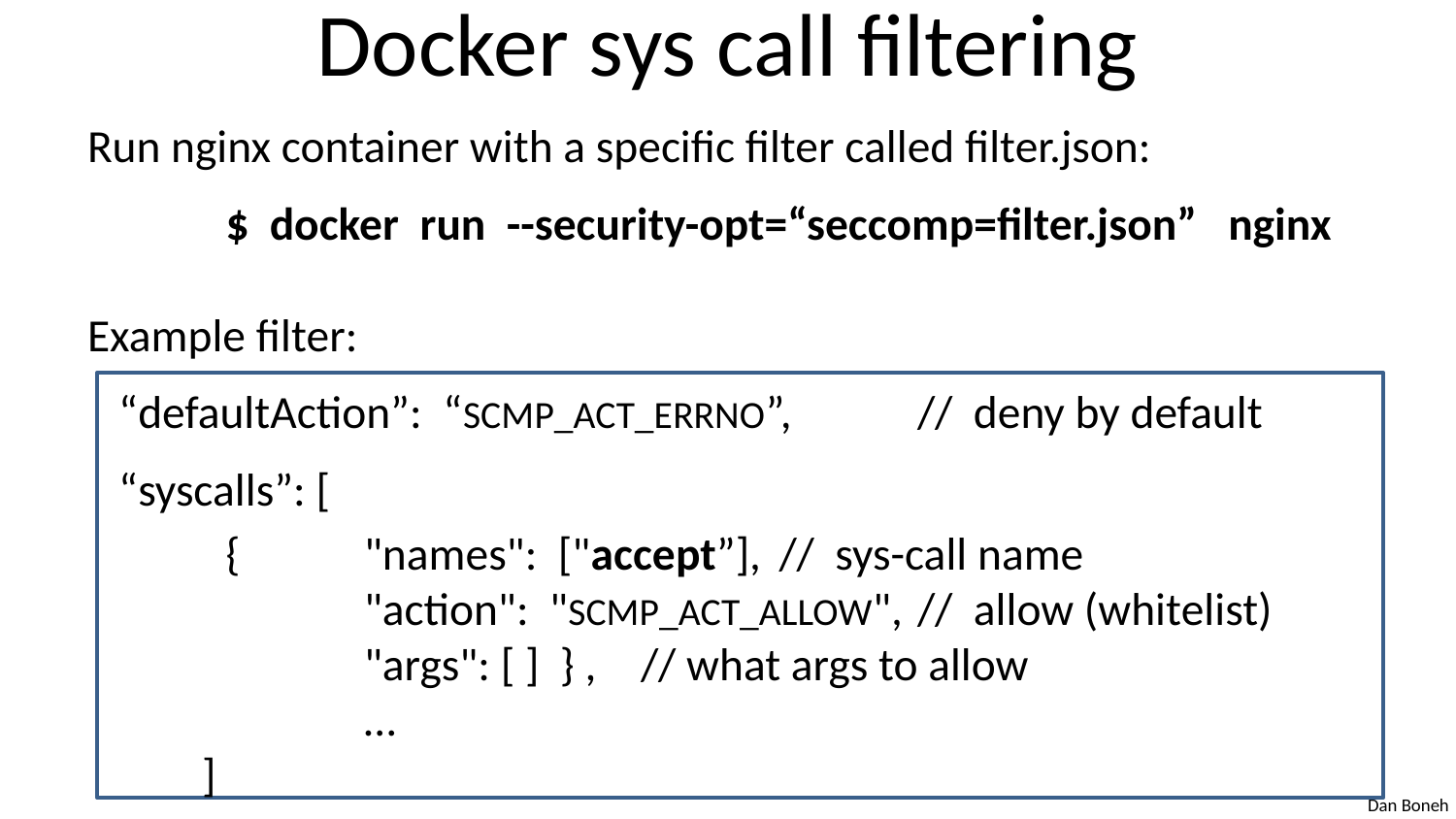

# Docker sys call filtering
Run nginx container with a specific filter called filter.json:
	$  docker  run  --security-opt=“seccomp=filter.json”   nginx
Example filter:
   “defaultAction”:  “SCMP_ACT_ERRNO”,	//  deny by default
   “syscalls”: [
	{	"names":  ["accept”], 	//  sys-call name
		"action":  "SCMP_ACT_ALLOW",	//  allow (whitelist)
		"args": [ ]  } ,	// what args to allow
	 	…
           ]